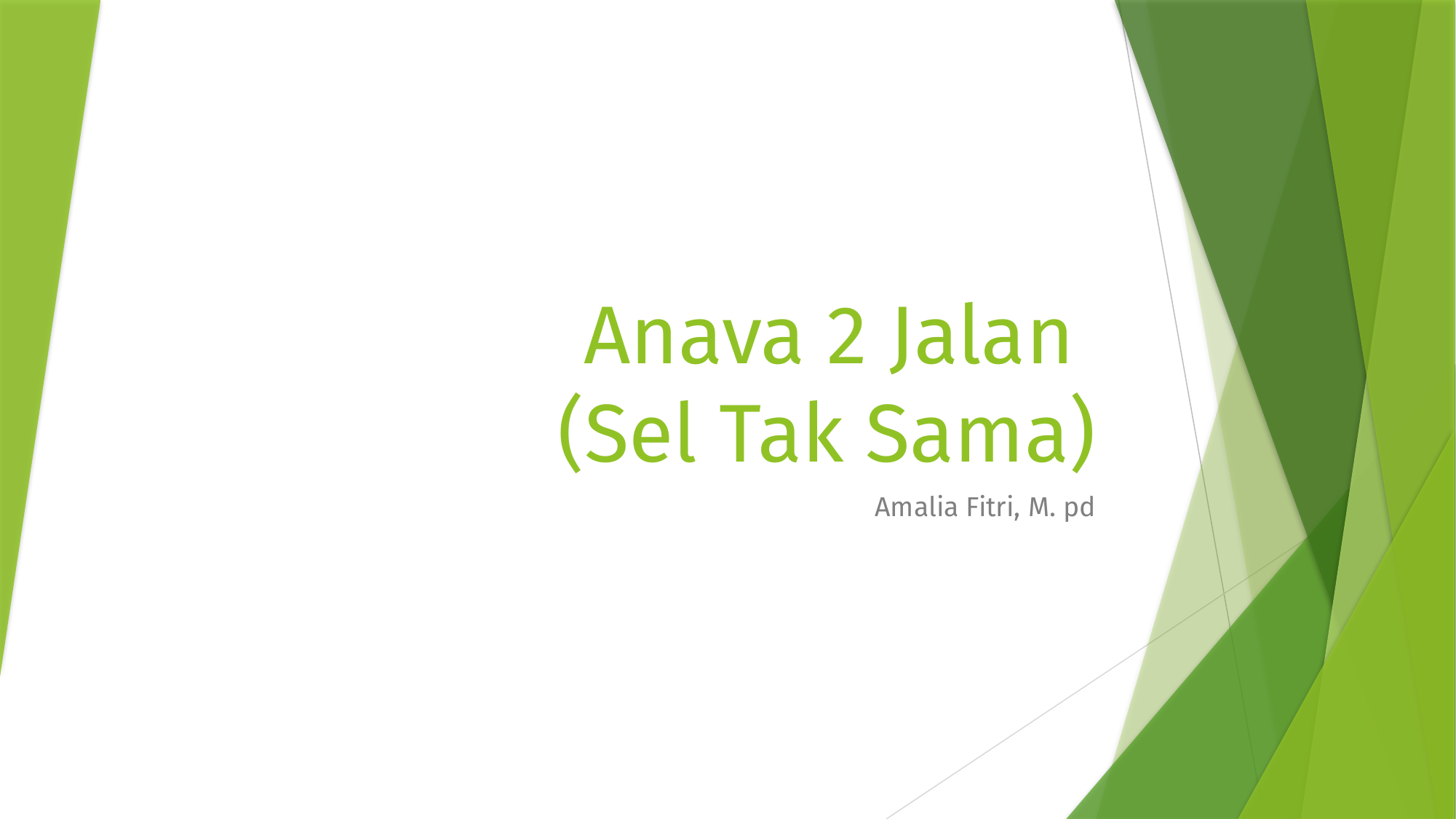

# Anava 2 Jalan (Sel Tak Sama)
Amalia Fitri, M. pd